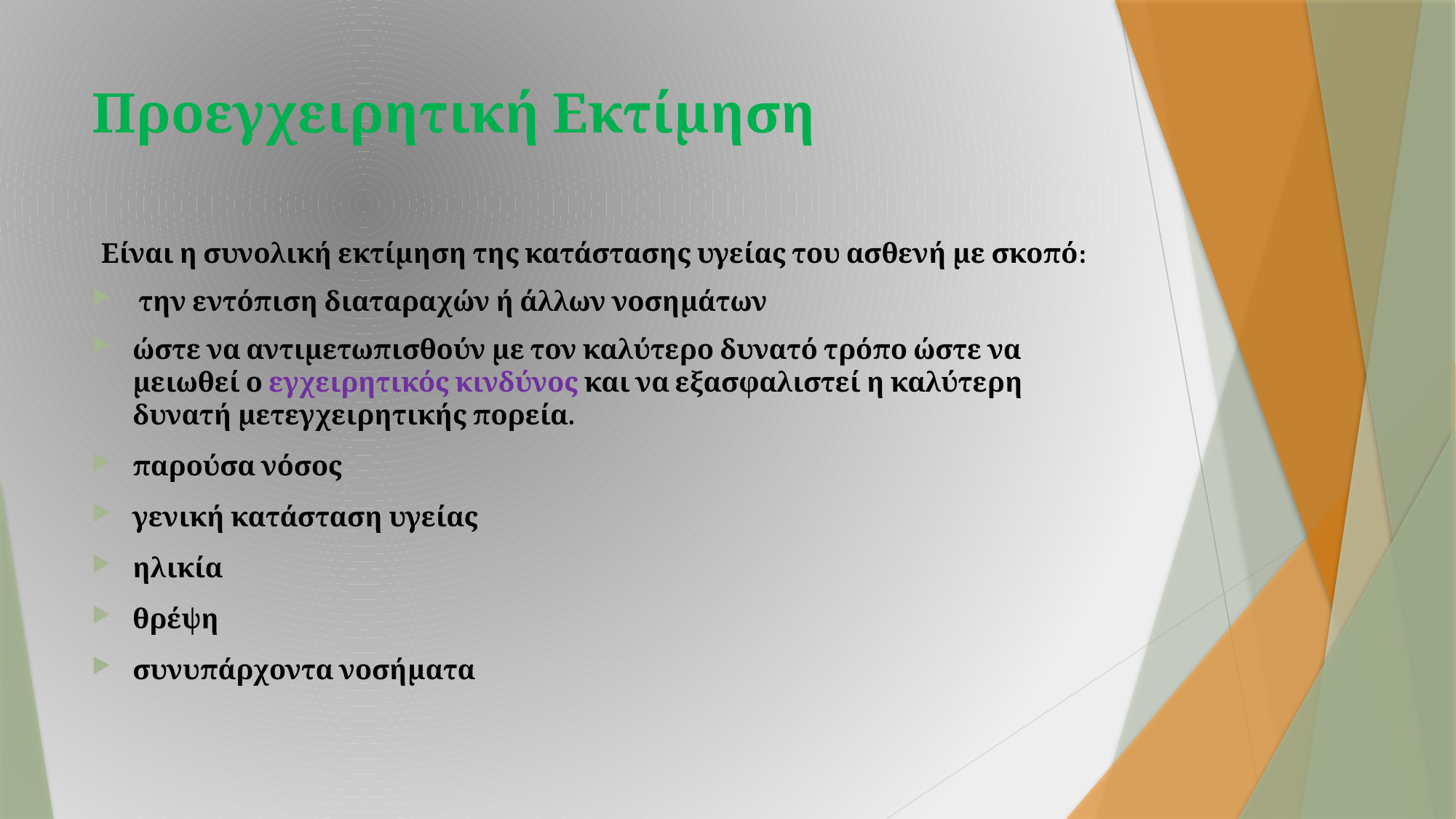

# Προεγχειρητική Εκτίμηση
Είναι η συνολική εκτίμηση της κατάστασης υγείας του ασθενή με σκοπό:
 την εντόπιση διαταραχών ή άλλων νοσημάτων
ώστε να αντιμετωπισθούν με τον καλύτερο δυνατό τρόπο ώστε να μειωθεί ο εγχειρητικός κινδύνος και να εξασφαλιστεί η καλύτερη δυνατή μετεγχειρητικής πορεία.
παρούσα νόσος
γενική κατάσταση υγείας
ηλικία
θρέψη
συνυπάρχοντα νοσήματα